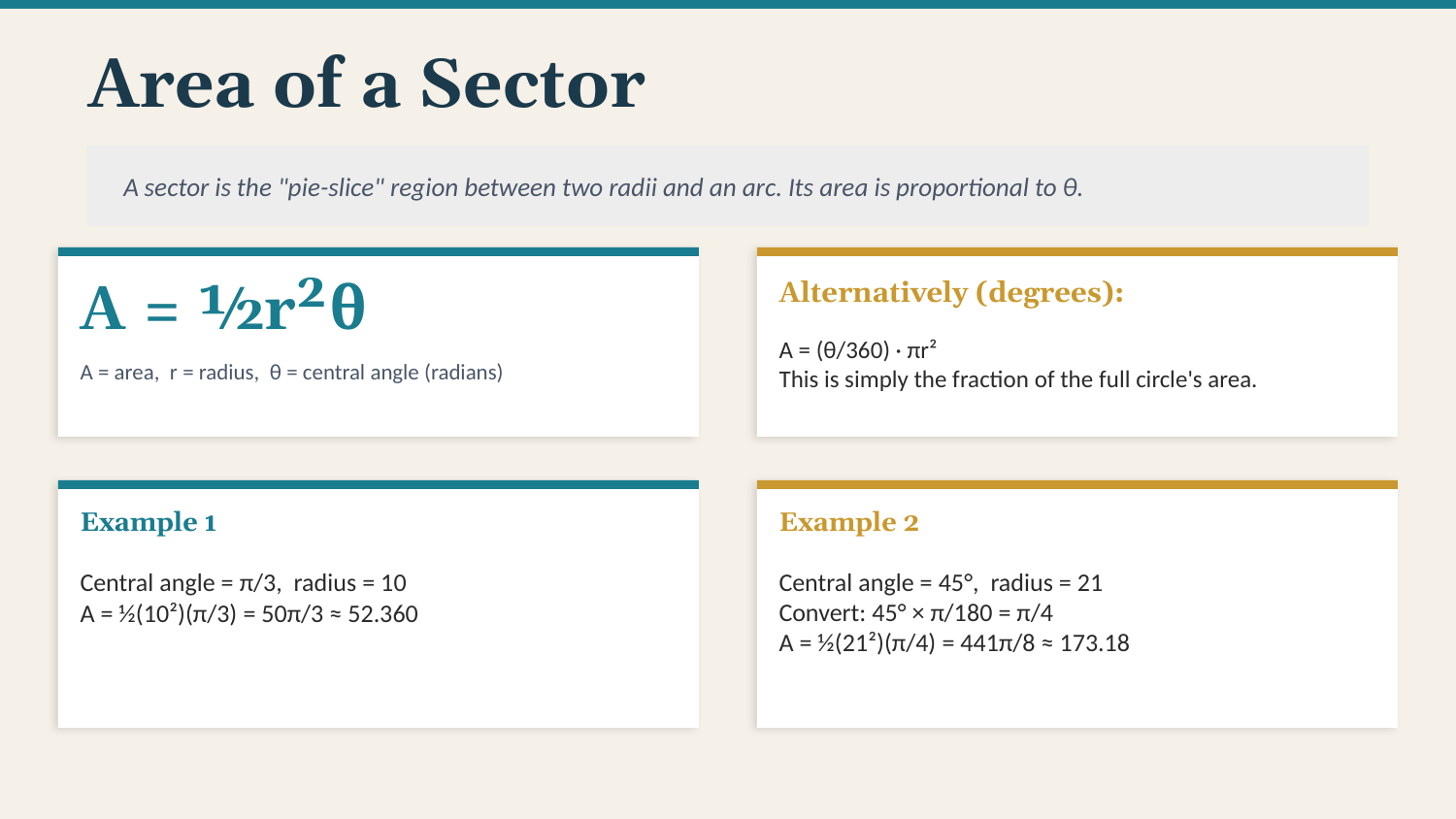

Area of a Sector

A sector is the "pie-slice" region between two radii and an arc. Its area is proportional to θ.

A = ½r²θ
Alternatively (degrees):
A = (θ/360) · πr²
This is simply the fraction of the full circle's area.
A = area,  r = radius,  θ = central angle (radians)

Example 1
Example 2
Central angle = π/3,  radius = 10
A = ½(10²)(π/3) = 50π/3 ≈ 52.360
Central angle = 45°,  radius = 21
Convert: 45° × π/180 = π/4
A = ½(21²)(π/4) = 441π/8 ≈ 173.18